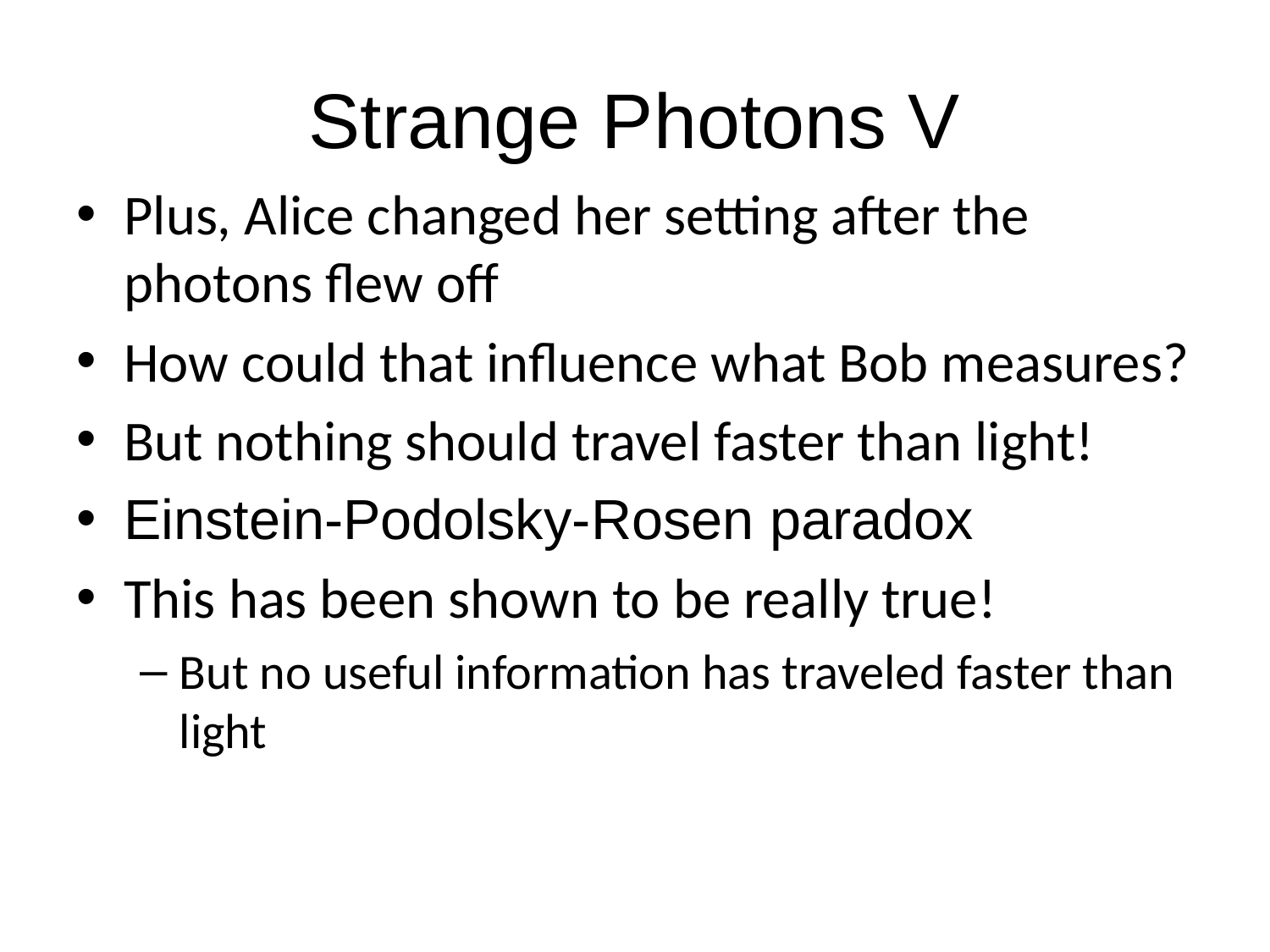

# Strange Photons V
Plus, Alice changed her setting after the photons flew off
How could that influence what Bob measures?
But nothing should travel faster than light!
Einstein-Podolsky-Rosen paradox
This has been shown to be really true!
But no useful information has traveled faster than light